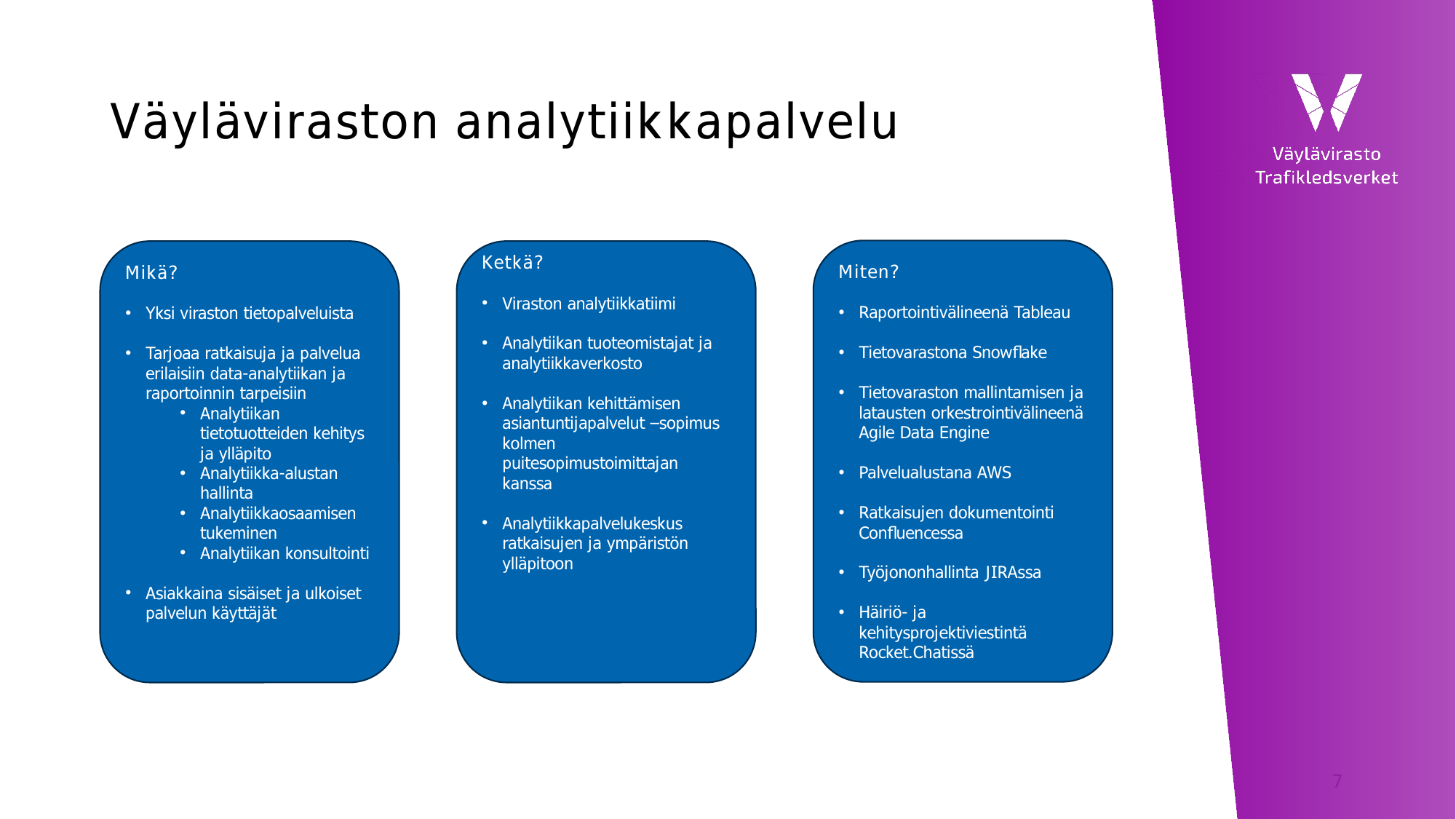

# Väyläviraston analytiikkapalvelu
Miten?

Raportointivälineenä Tableau

Tietovarastona Snowflake

Tietovaraston mallintamisen ja latausten orkestrointivälineenä Agile Data Engine

Palvelualustana AWS

Ratkaisujen dokumentointi Confluencessa

Työjononhallinta JIRAssa

Häiriö- ja kehitysprojektiviestintä Rocket.Chatissä
Mikä?

Yksi viraston tietopalveluista

Tarjoaa ratkaisuja ja palvelua erilaisiin data-analytiikan ja raportoinnin tarpeisiin
Analytiikan tietotuotteiden kehitys ja ylläpito
Analytiikka-alustan hallinta
Analytiikkaosaamisen tukeminen
Analytiikan konsultointi

Asiakkaina sisäiset ja ulkoiset palvelun käyttäjät

Ketkä?

Viraston analytiikkatiimi

Analytiikan tuoteomistajat ja analytiikkaverkosto

Analytiikan kehittämisen asiantuntijapalvelut –sopimus kolmen puitesopimustoimittajan kanssa

Analytiikkapalvelukeskus ratkaisujen ja ympäristön ylläpitoon

7